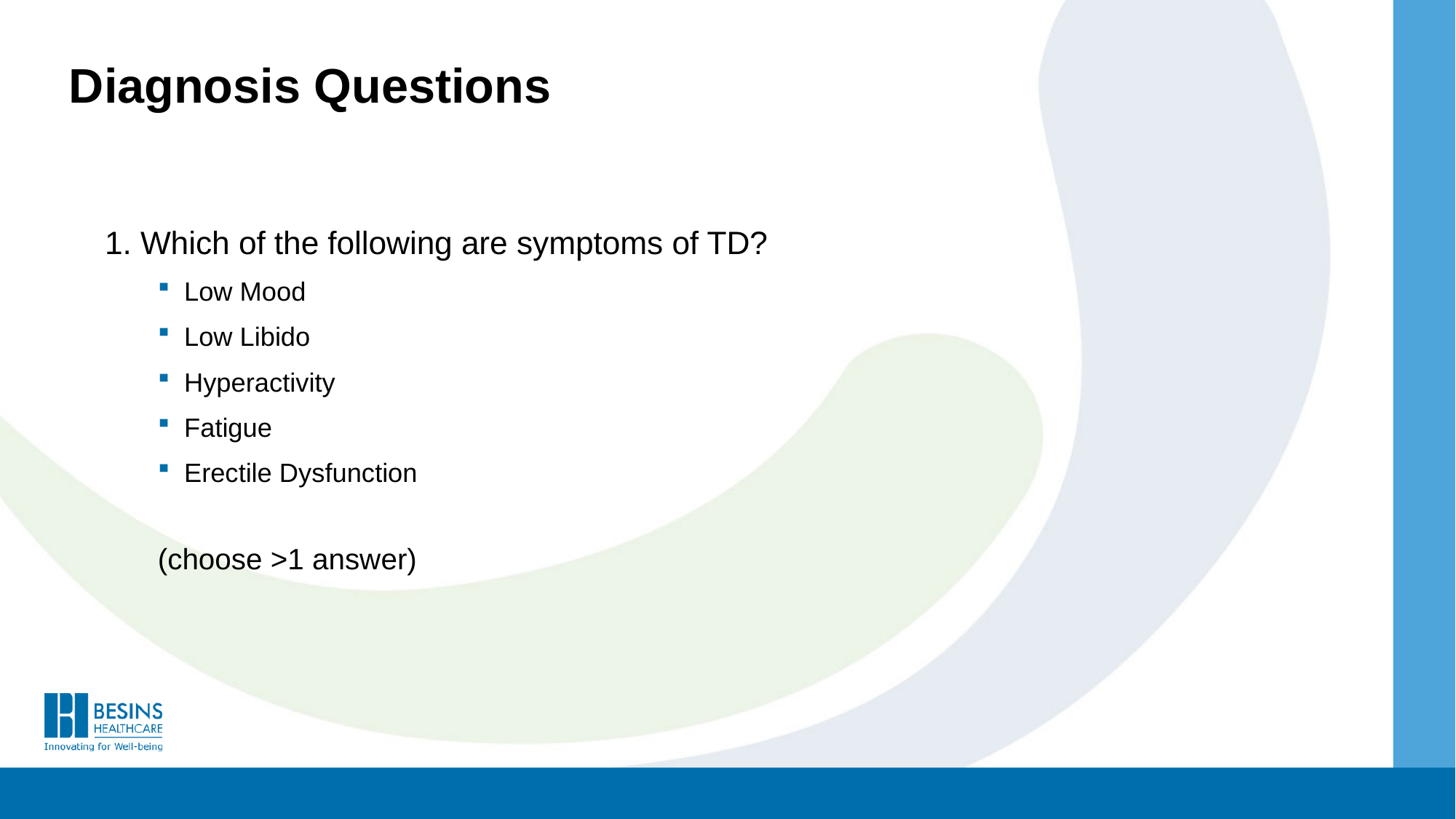

# Diagnosis Questions
1. Which of the following are symptoms of TD?
Low Mood
Low Libido
Hyperactivity
Fatigue
Erectile Dysfunction

(choose >1 answer)